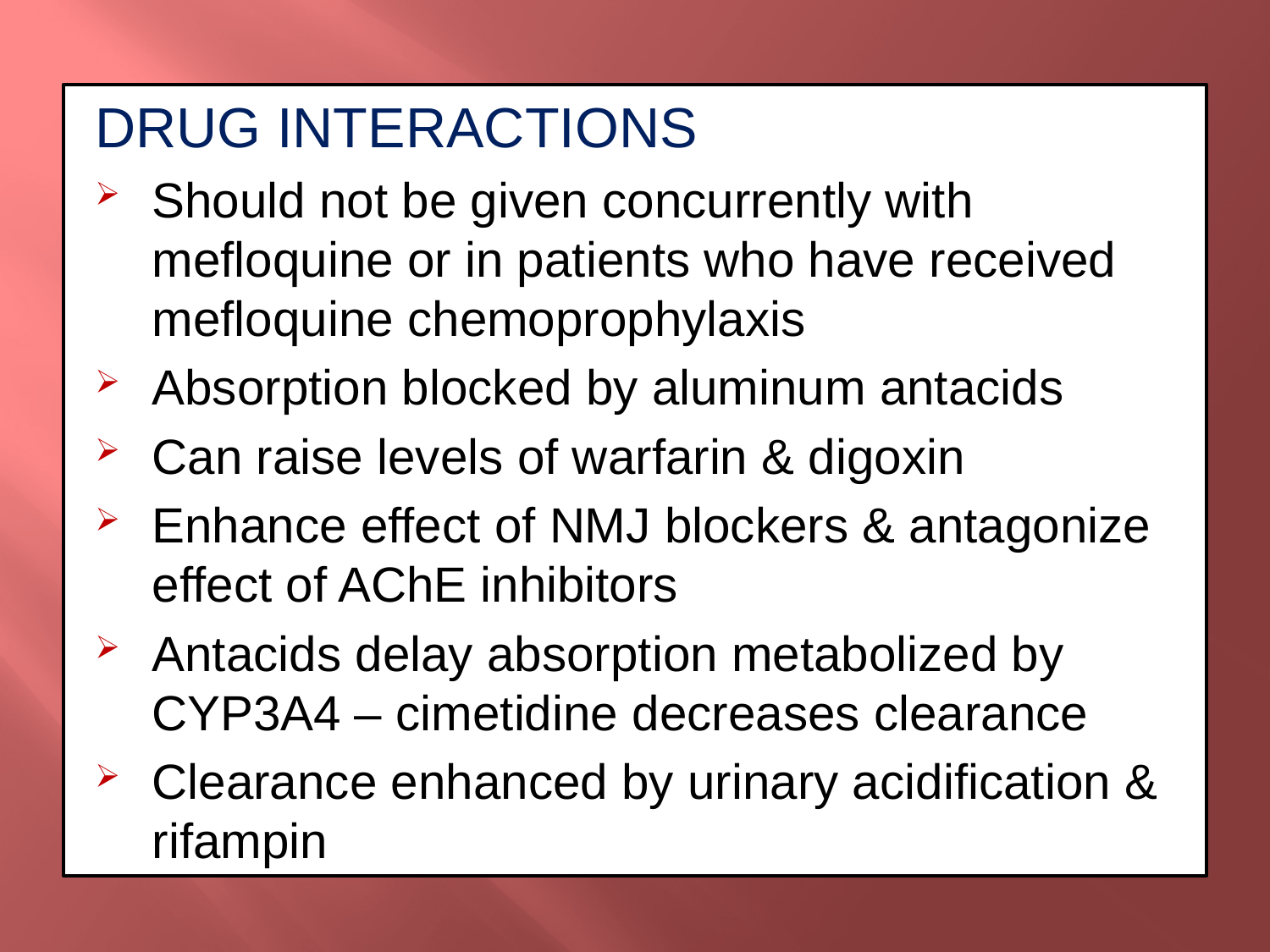

DRUG INTERACTIONS
Should not be given concurrently with mefloquine or in patients who have received mefloquine chemoprophylaxis
Absorption blocked by aluminum antacids
Can raise levels of warfarin & digoxin
Enhance effect of NMJ blockers & antagonize effect of AChE inhibitors
Antacids delay absorption metabolized by CYP3A4 – cimetidine decreases clearance
Clearance enhanced by urinary acidification & rifampin